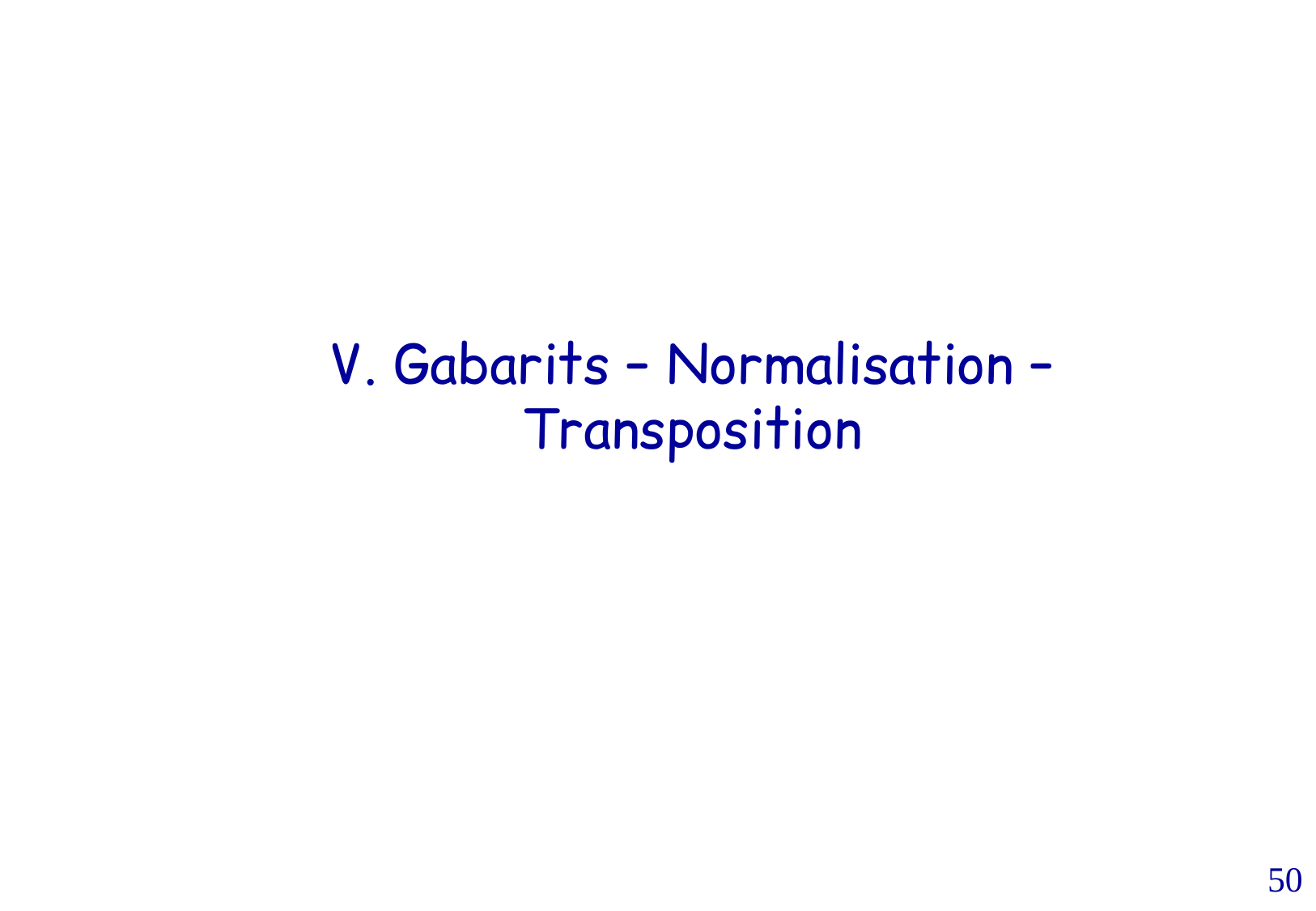

V. Gabarits – Normalisation – Transposition
50